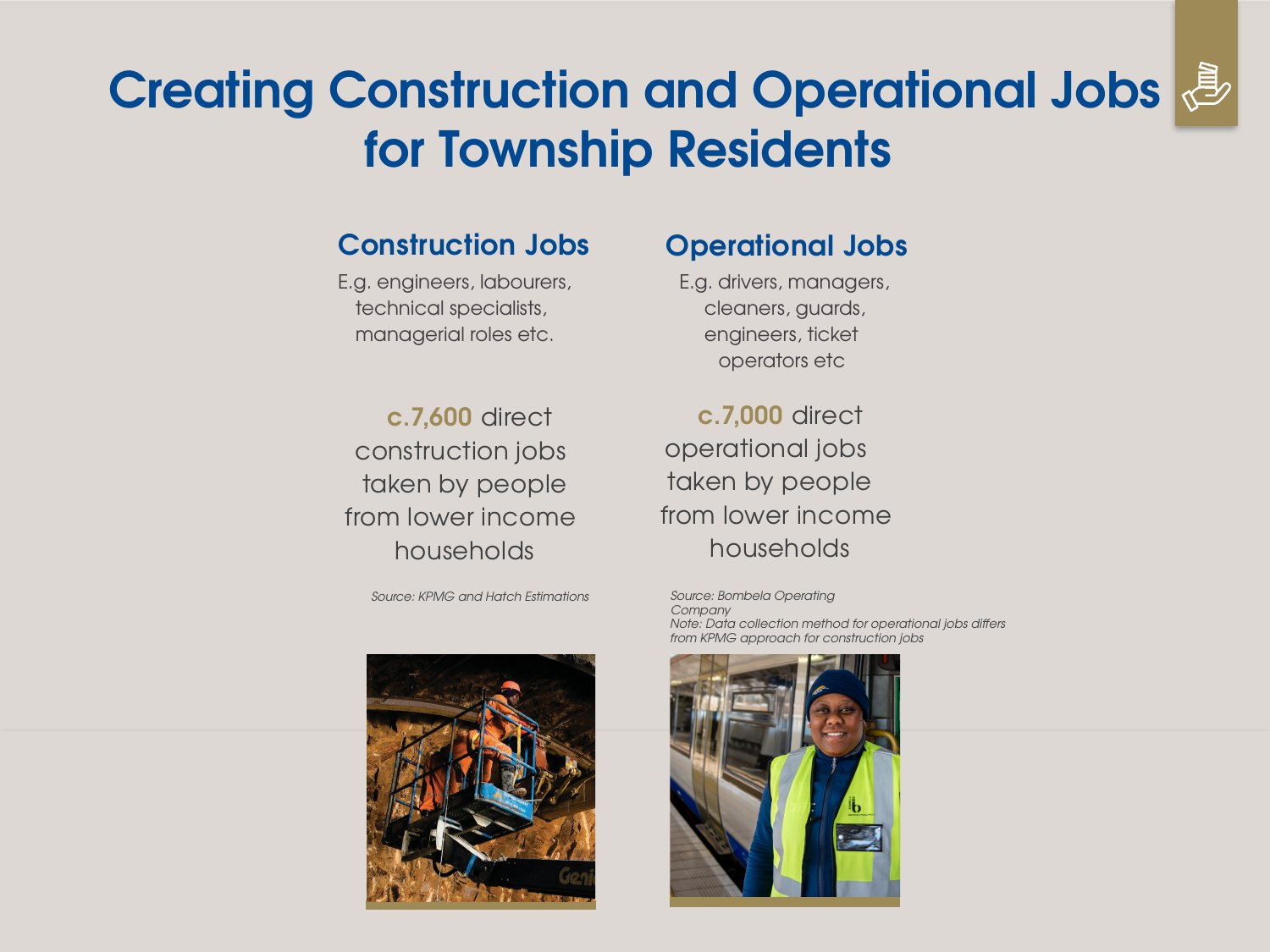

# Creating Construction and Operational Jobs for Township Residents

Construction Jobs
E.g. engineers, labourers,  technical specialists,  managerial roles etc.
Operational Jobs
E.g. drivers, managers,  cleaners, guards,  engineers, ticket
operators etc

c.7,000 direct
operational jobs  taken by people
from lower income  households
Source: Bombela Operating Company
c.7,600 direct
construction jobs  taken by people
from lower income  households
Source: KPMG and Hatch Estimations
Note: Data collection method for operational jobs differs from KPMG approach for construction jobs